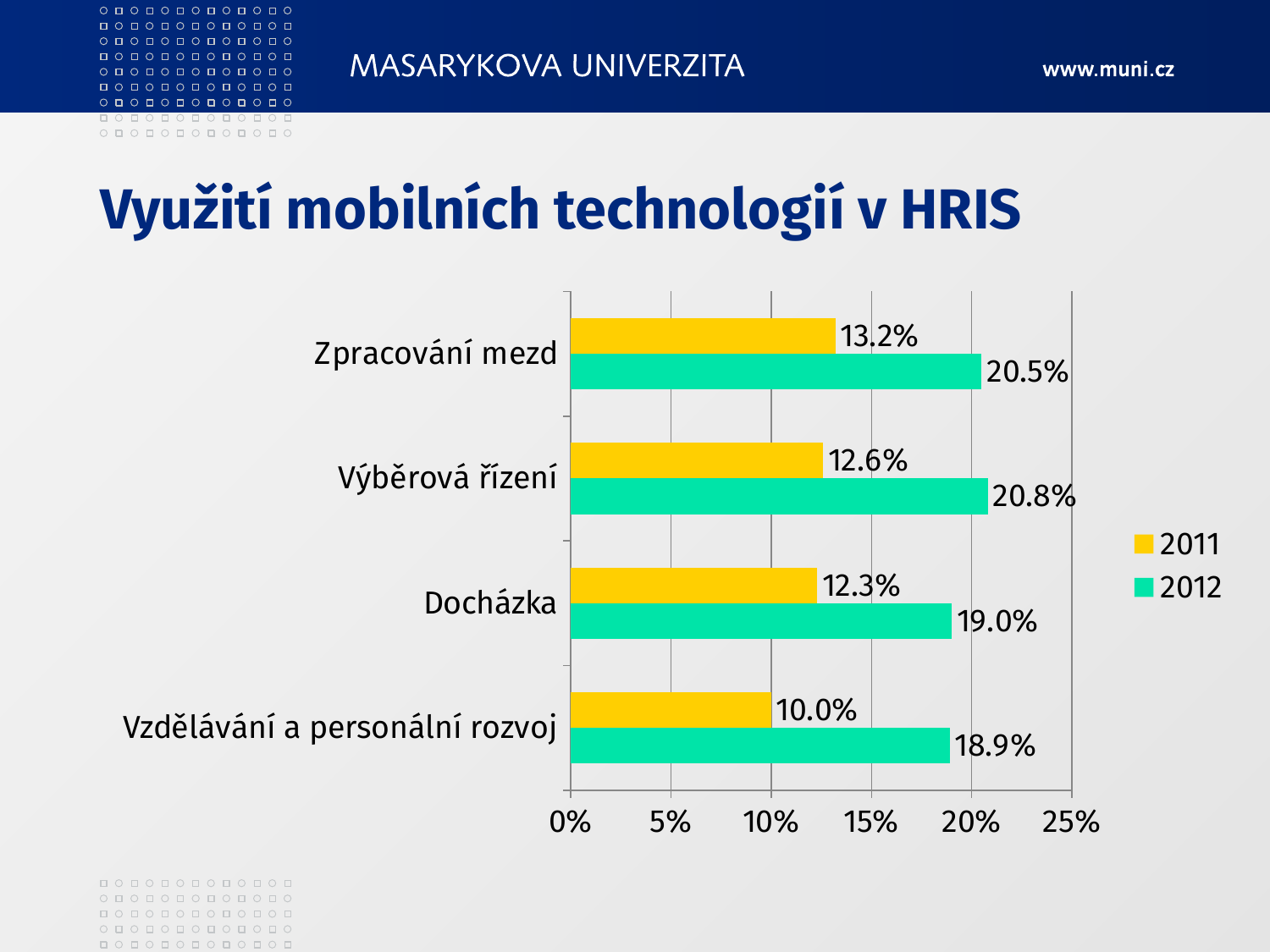

# Využití mobilních technologií v HRIS

### Chart

| Category | 2012 | 2011 |
|---|---|---|
| Vzdělávání a personální rozvoj | 0.18900000000000028 | 0.1 |
| Docházka | 0.19000000000000006 | 0.12300000000000012 |
| Výběrová řízení | 0.2080000000000002 | 0.126 |
| Zpracování mezd | 0.20500000000000004 | 0.132 |